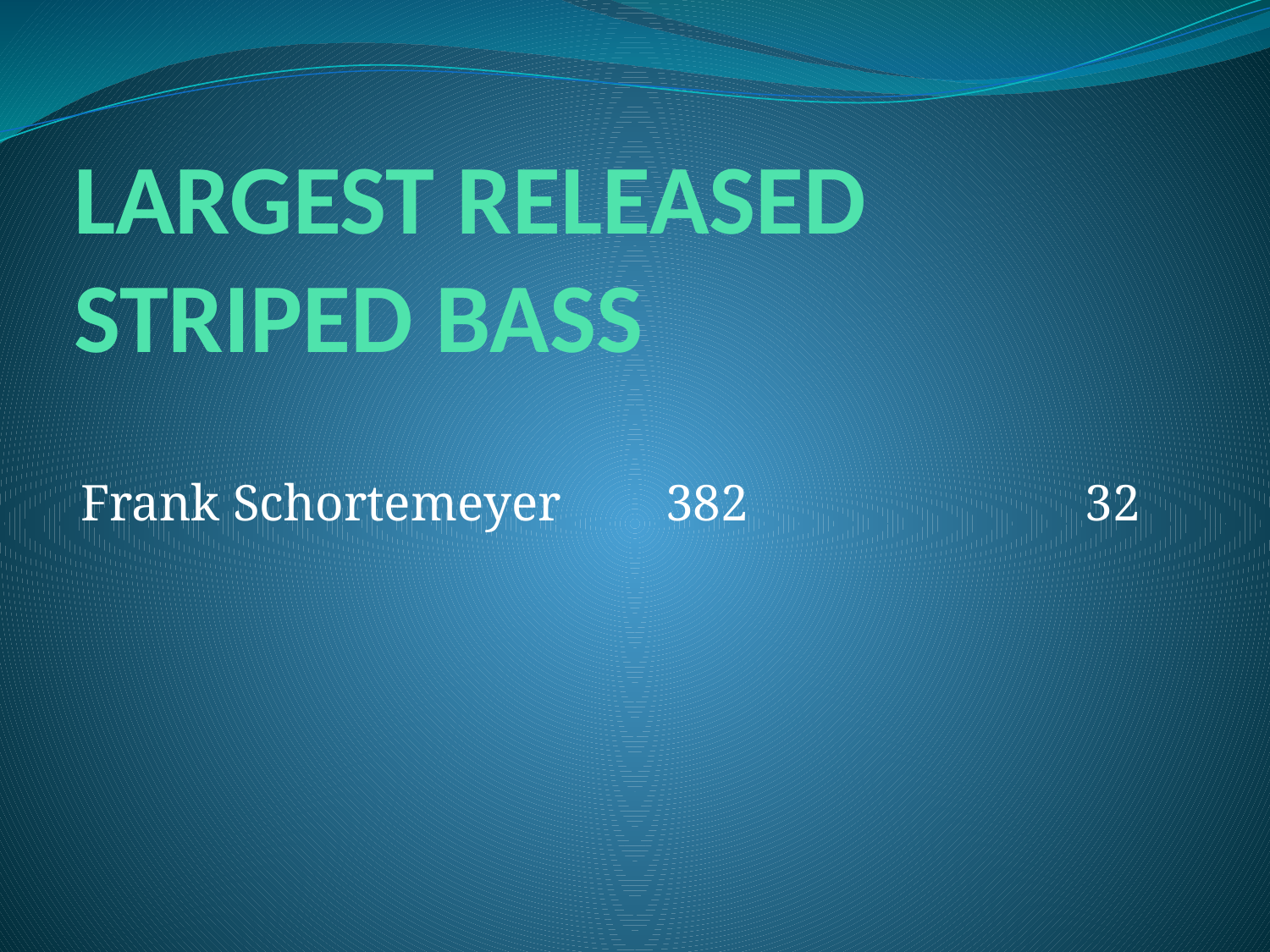

# LARGEST RELEASED STRIPED BASS
Frank Schortemeyer	      382		         32